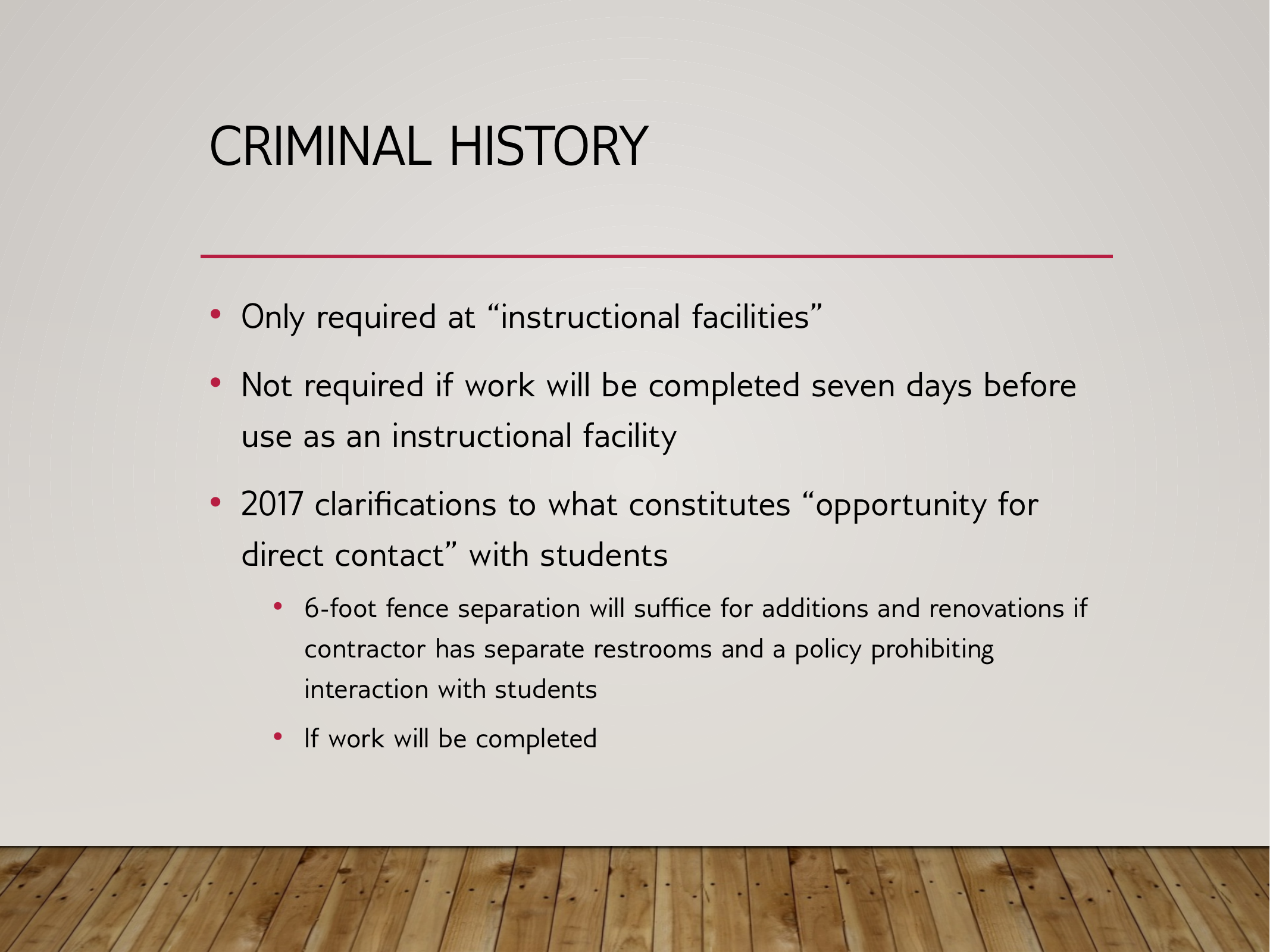

# Criminal History
Only required at “instructional facilities”
Not required if work will be completed seven days before use as an instructional facility
2017 clarifications to what constitutes “opportunity for direct contact” with students
6-foot fence separation will suffice for additions and renovations if contractor has separate restrooms and a policy prohibiting interaction with students
If work will be completed